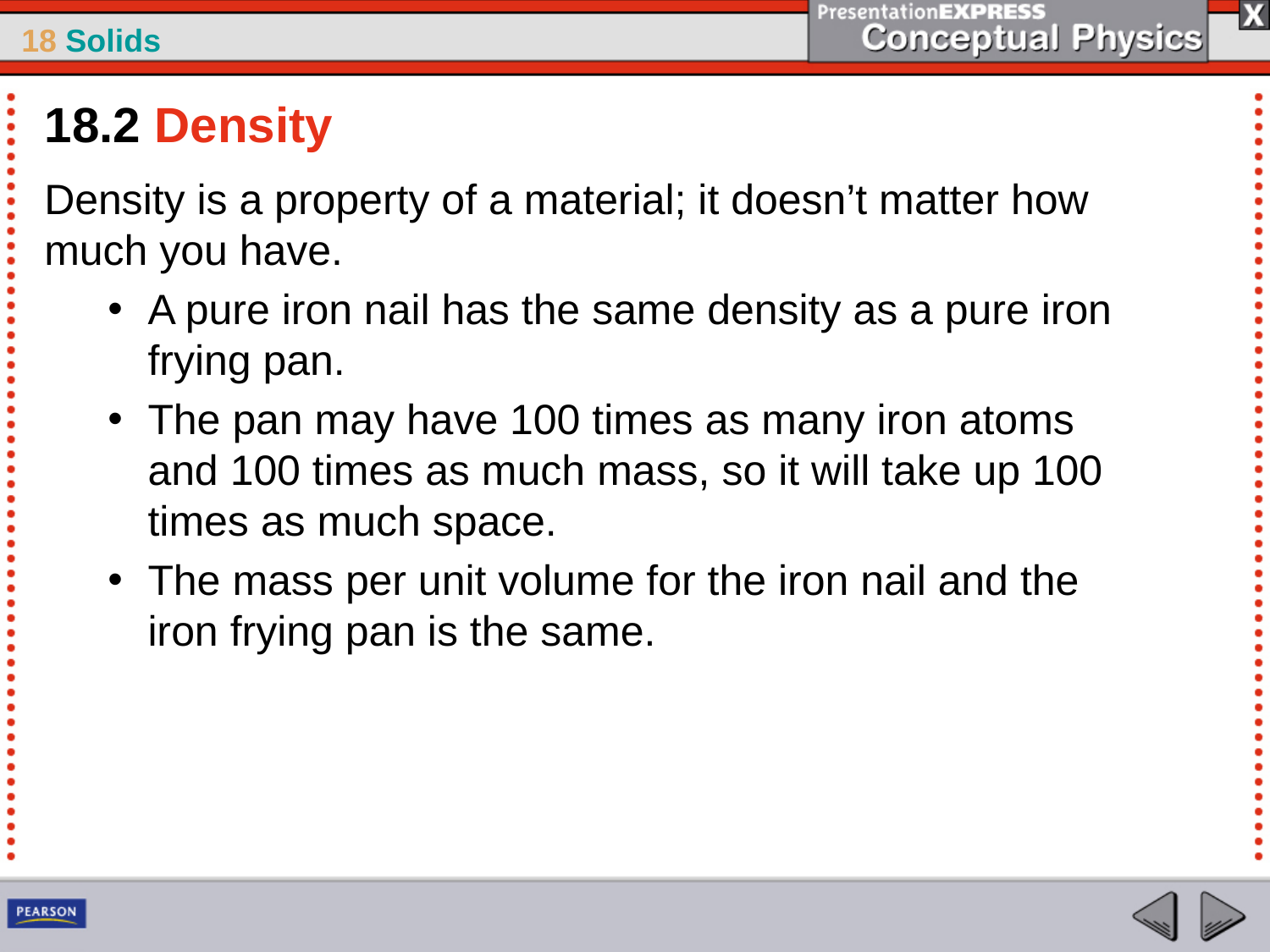

18.2 Density
Density is a property of a material; it doesn’t matter how much you have.
A pure iron nail has the same density as a pure iron frying pan.
The pan may have 100 times as many iron atoms and 100 times as much mass, so it will take up 100 times as much space.
The mass per unit volume for the iron nail and the iron frying pan is the same.